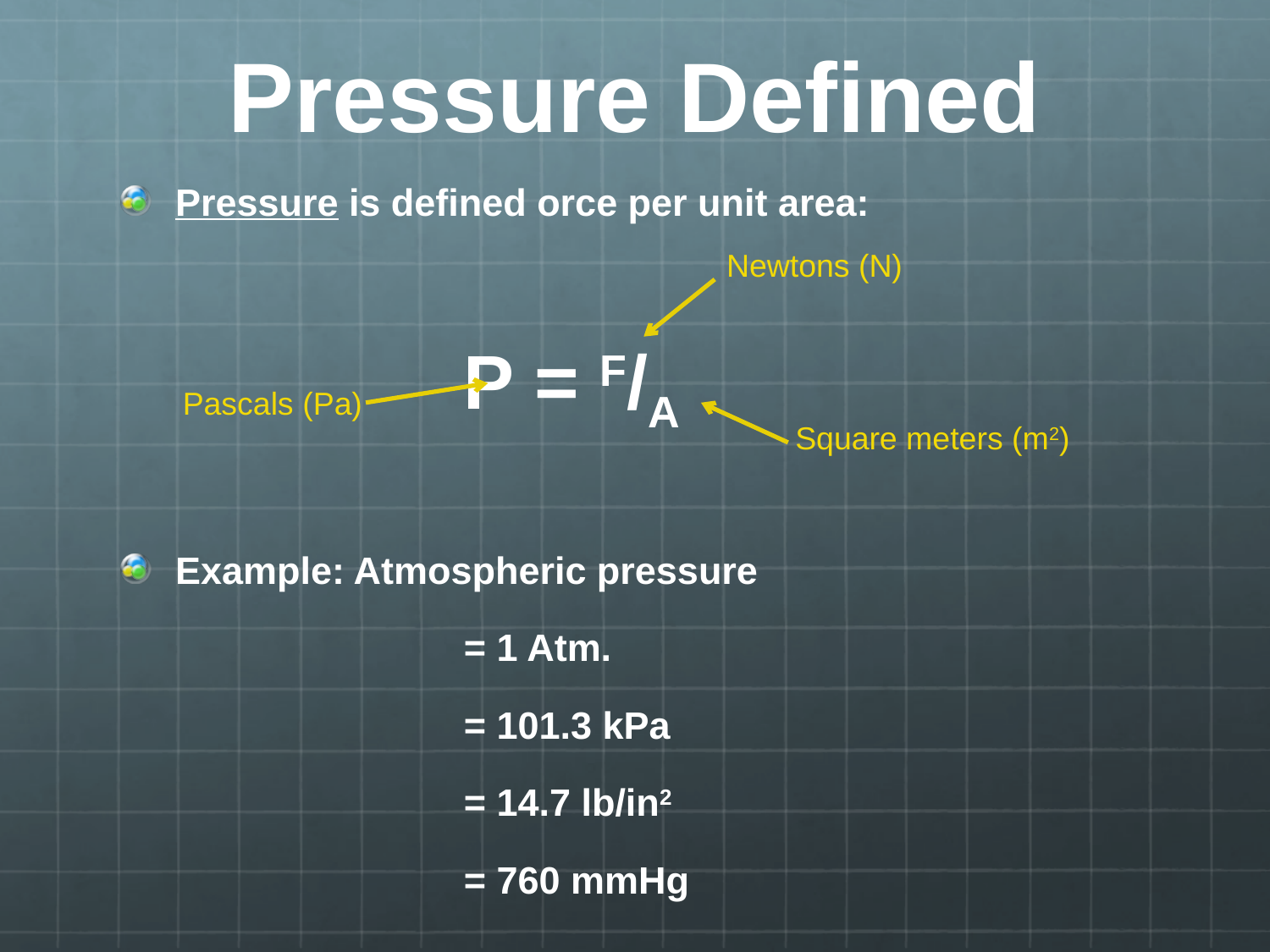

# Pressure Defined
Pressure is defined orce per unit area:

			P = F/A

Example: Atmospheric pressure
			= 1 Atm.
			= 101.3 kPa
			= 14.7 lb/in2
			= 760 mmHg
Newtons (N)
Pascals (Pa)
Square meters (m2)